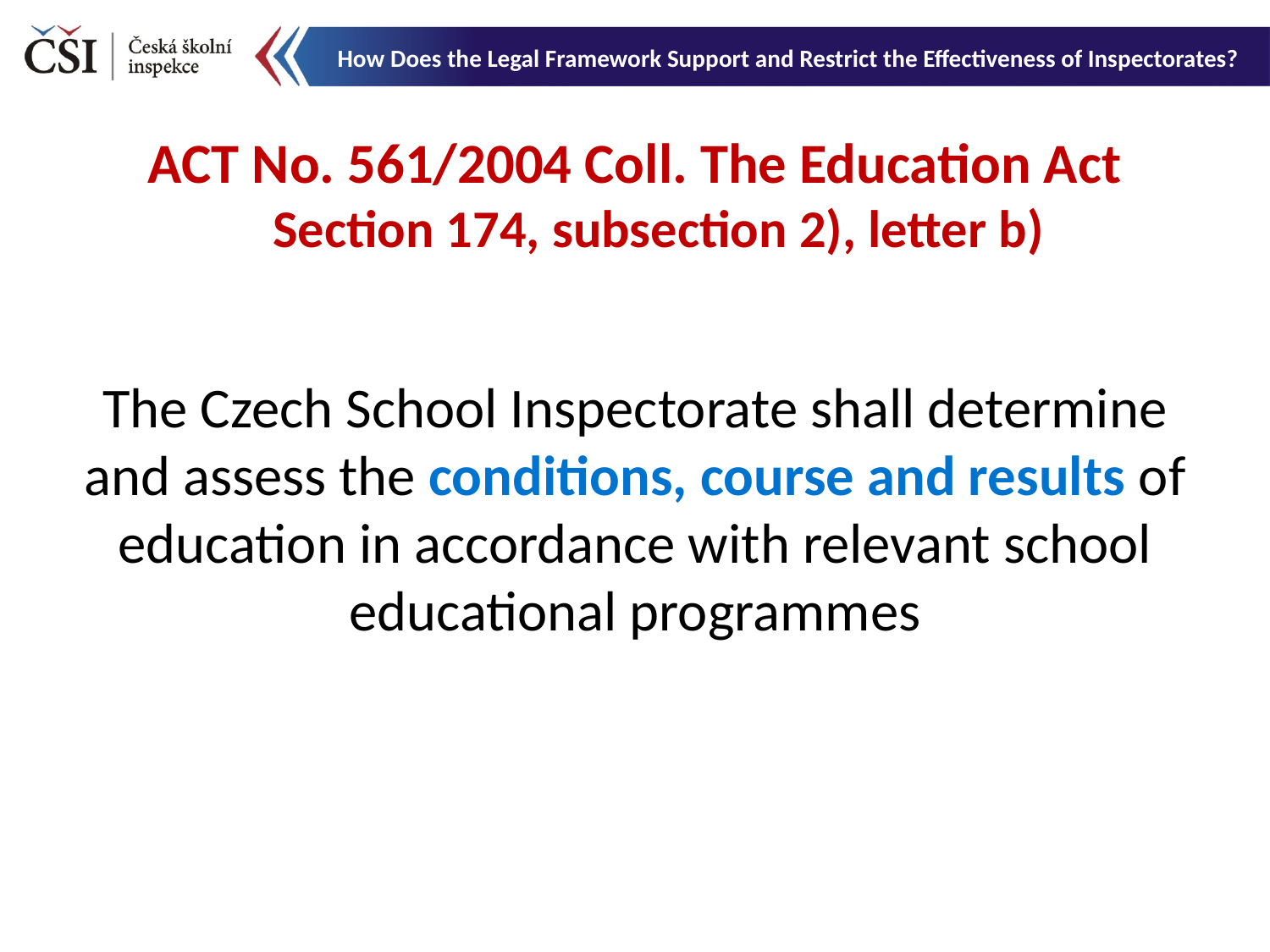

How Does the Legal Framework Support and Restrict the Effectiveness of Inspectorates?

ACT No. 561/2004 Coll. The Education Act
Section 174, subsection 2), letter b)

The Czech School Inspectorate shall determine and assess the conditions, course and results of education in accordance with relevant school educational programmes